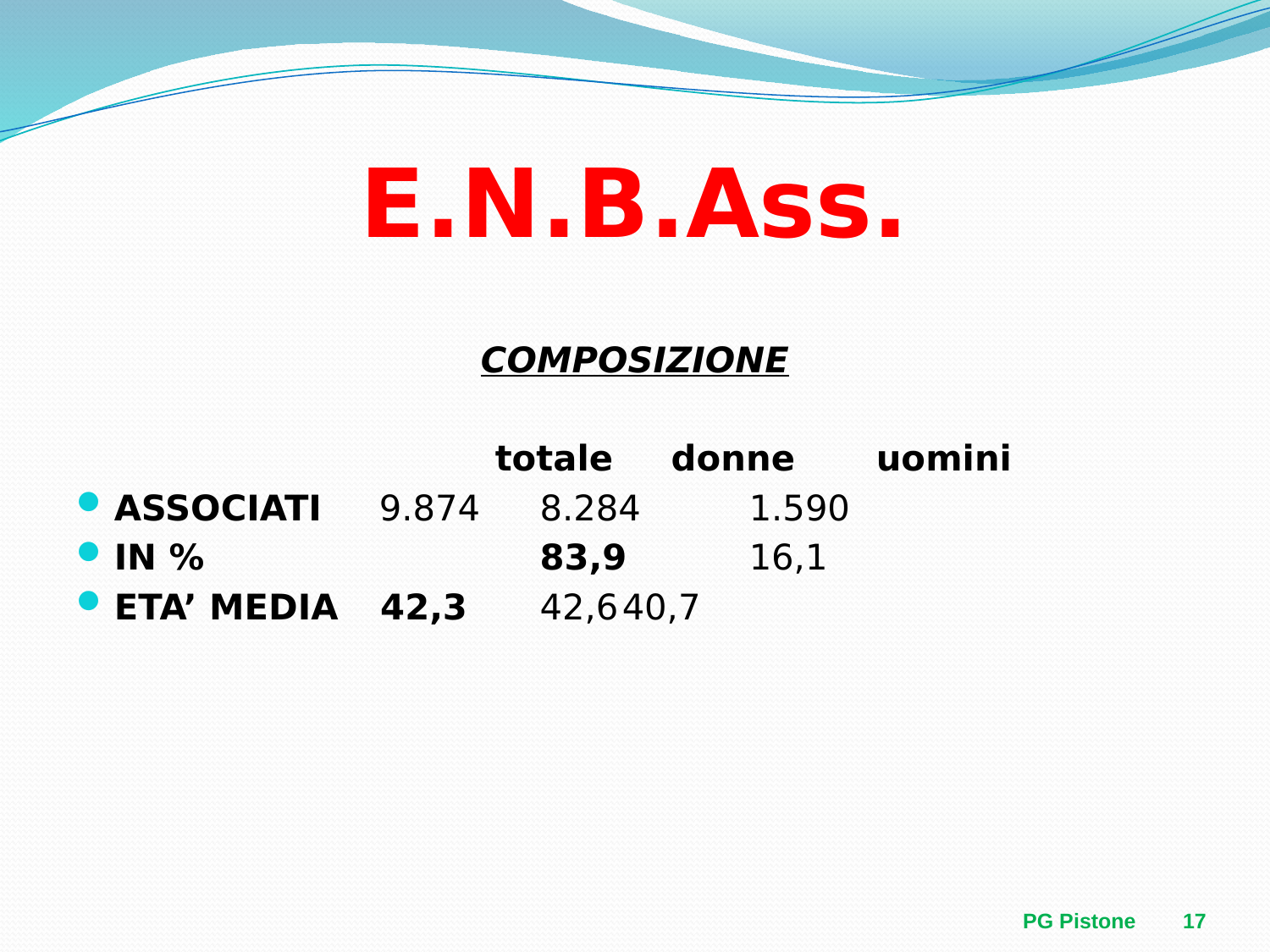

# E.N.B.Ass.

COMPOSIZIONE

 	   			totale	    donne	uomini
ASSOCIATI 	 9.874	    8.284	1.590
IN %			    83,9	16,1
ETA’ MEDIA 	 42,3	    42,6	40,7
17
PG Pistone